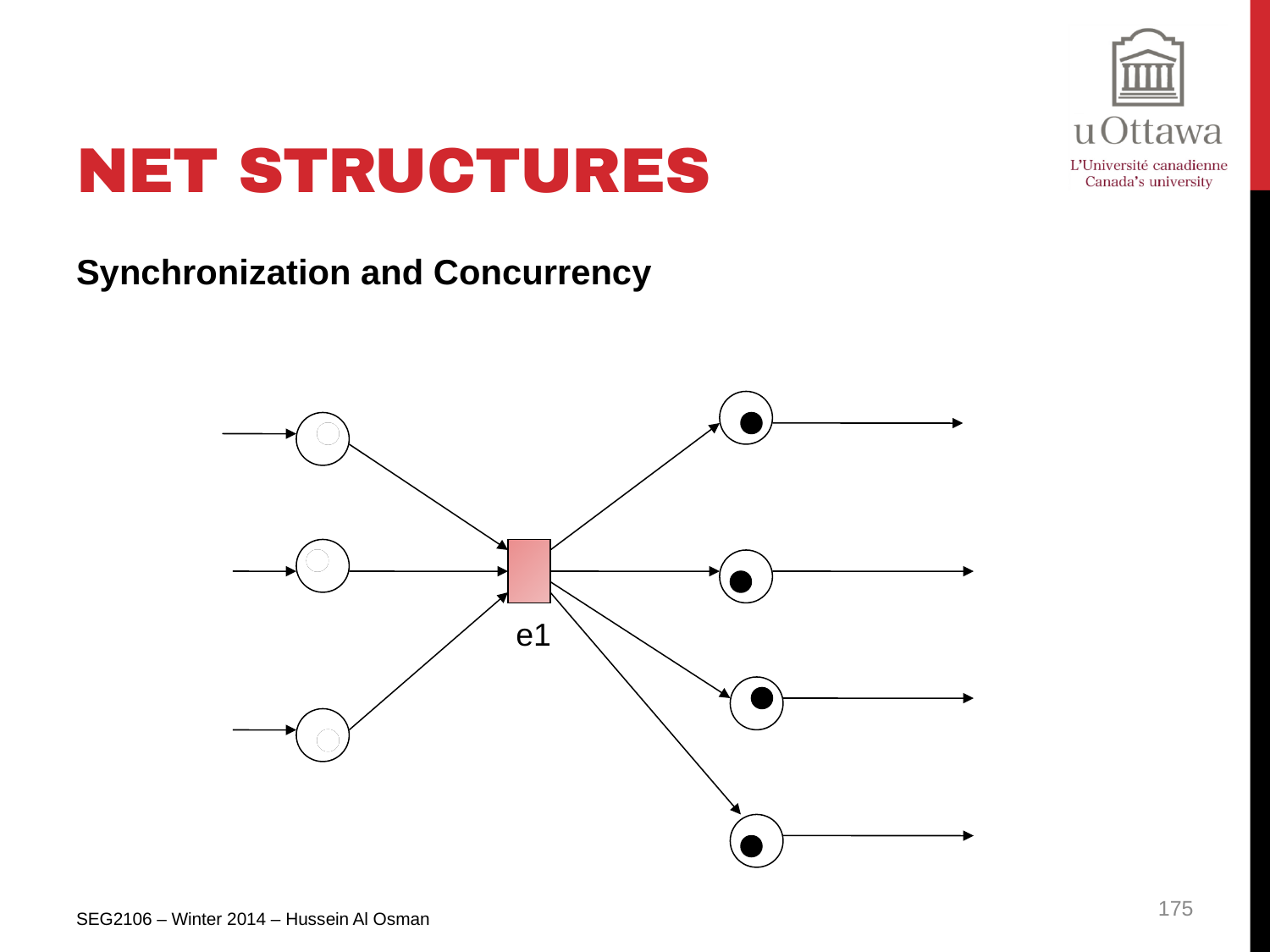

# Net Structures
Synchronization and Concurrency

e1

175
SEG2106 – Winter 2014 – Hussein Al Osman